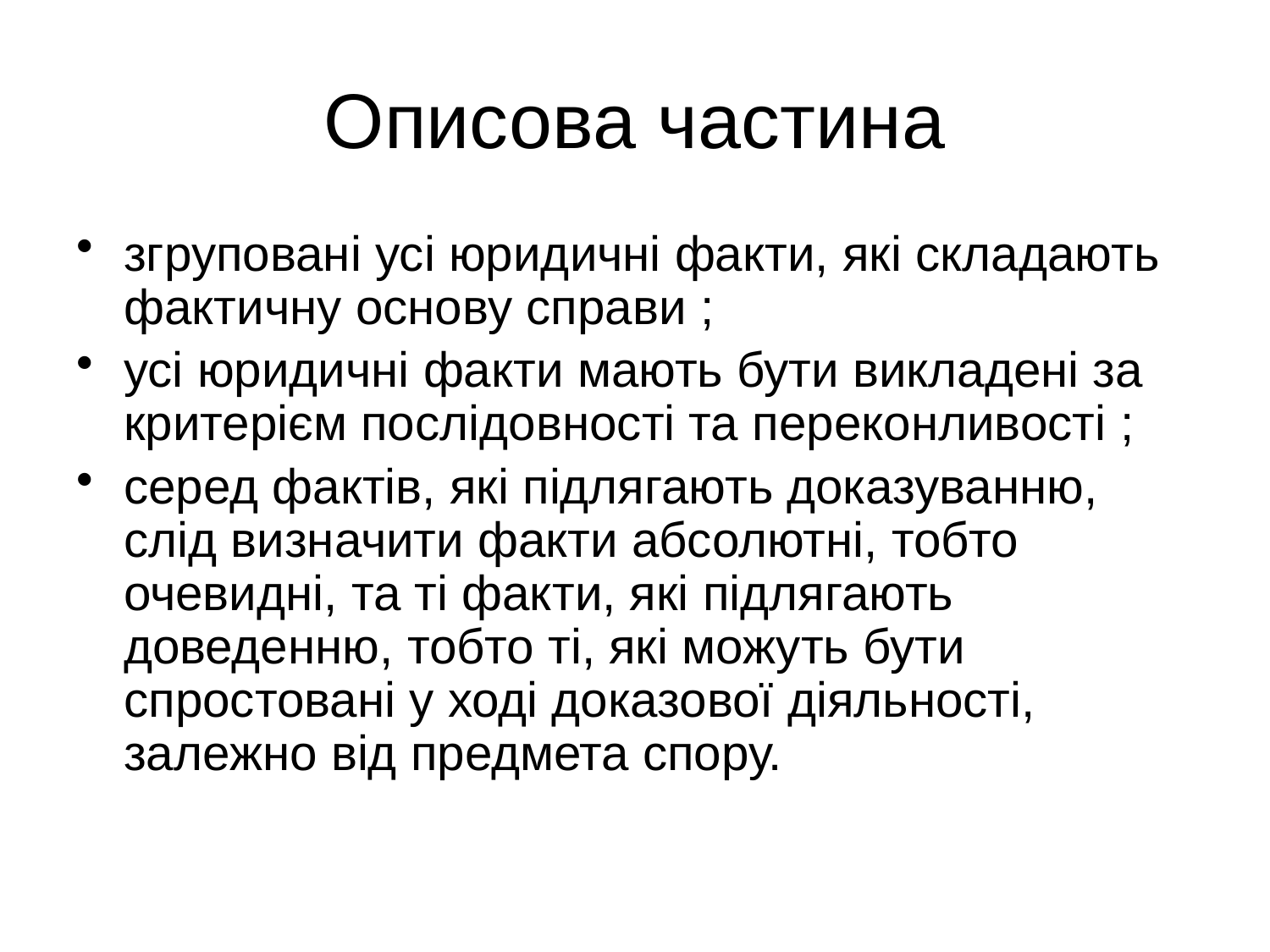

# Описова частина
згруповані усі юридичні факти, які складають фактичну основу справи ;
усі юридичні факти мають бути викладені за критерієм послідовності та переконливості ;
серед фактів, які підлягають доказуванню, слід визначити факти абсолютні, тобто очевидні, та ті факти, які підлягають доведенню, тобто ті, які можуть бути спростовані у ході доказової діяльності, залежно від предмета спору.